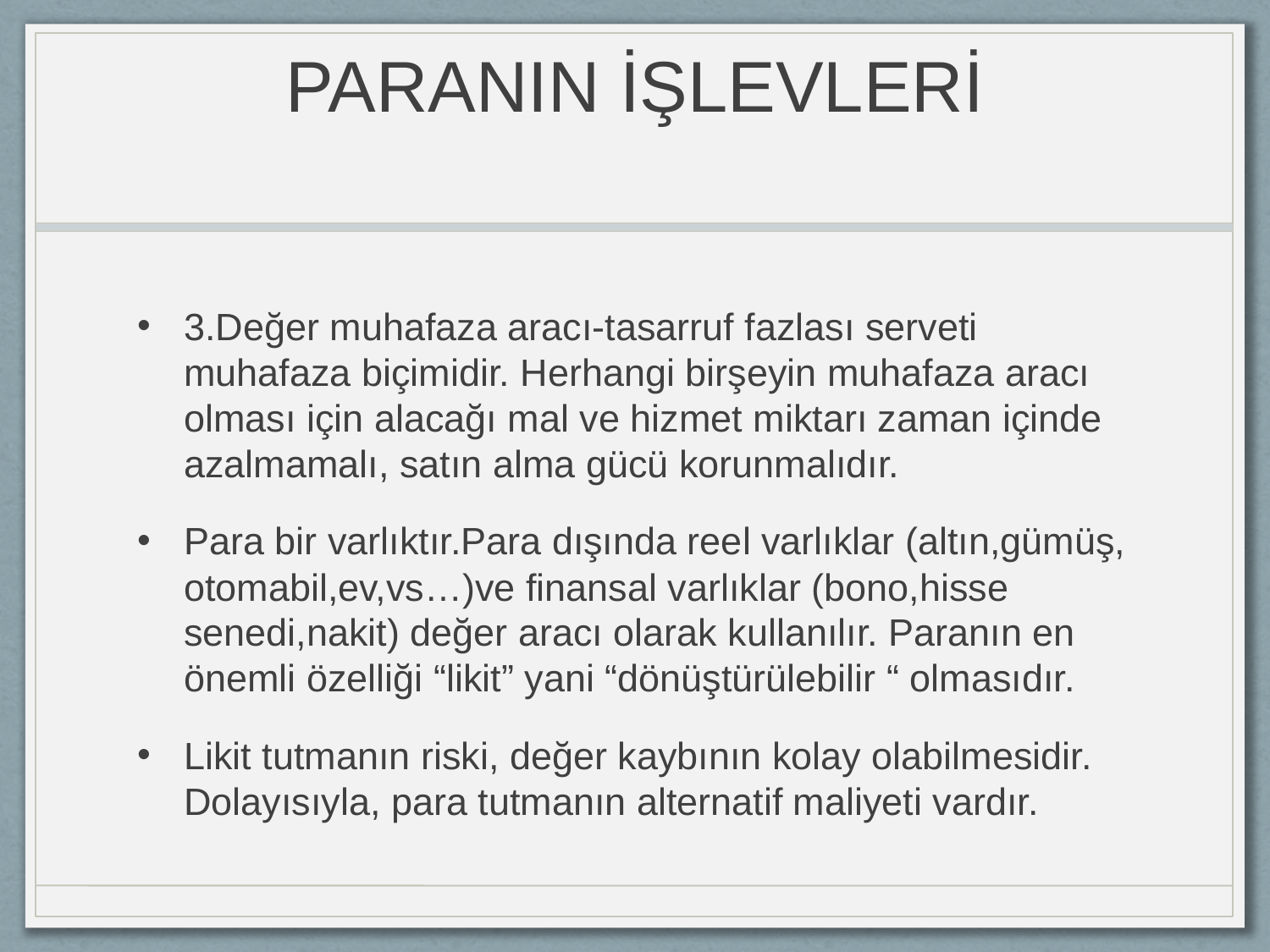

# PARANIN İŞLEVLERİ
3.Değer muhafaza aracı-tasarruf fazlası serveti muhafaza biçimidir. Herhangi birşeyin muhafaza aracı olması için alacağı mal ve hizmet miktarı zaman içinde azalmamalı, satın alma gücü korunmalıdır.
Para bir varlıktır.Para dışında reel varlıklar (altın,gümüş, otomabil,ev,vs…)ve finansal varlıklar (bono,hisse senedi,nakit) değer aracı olarak kullanılır. Paranın en önemli özelliği “likit” yani “dönüştürülebilir “ olmasıdır.
Likit tutmanın riski, değer kaybının kolay olabilmesidir. Dolayısıyla, para tutmanın alternatif maliyeti vardır.